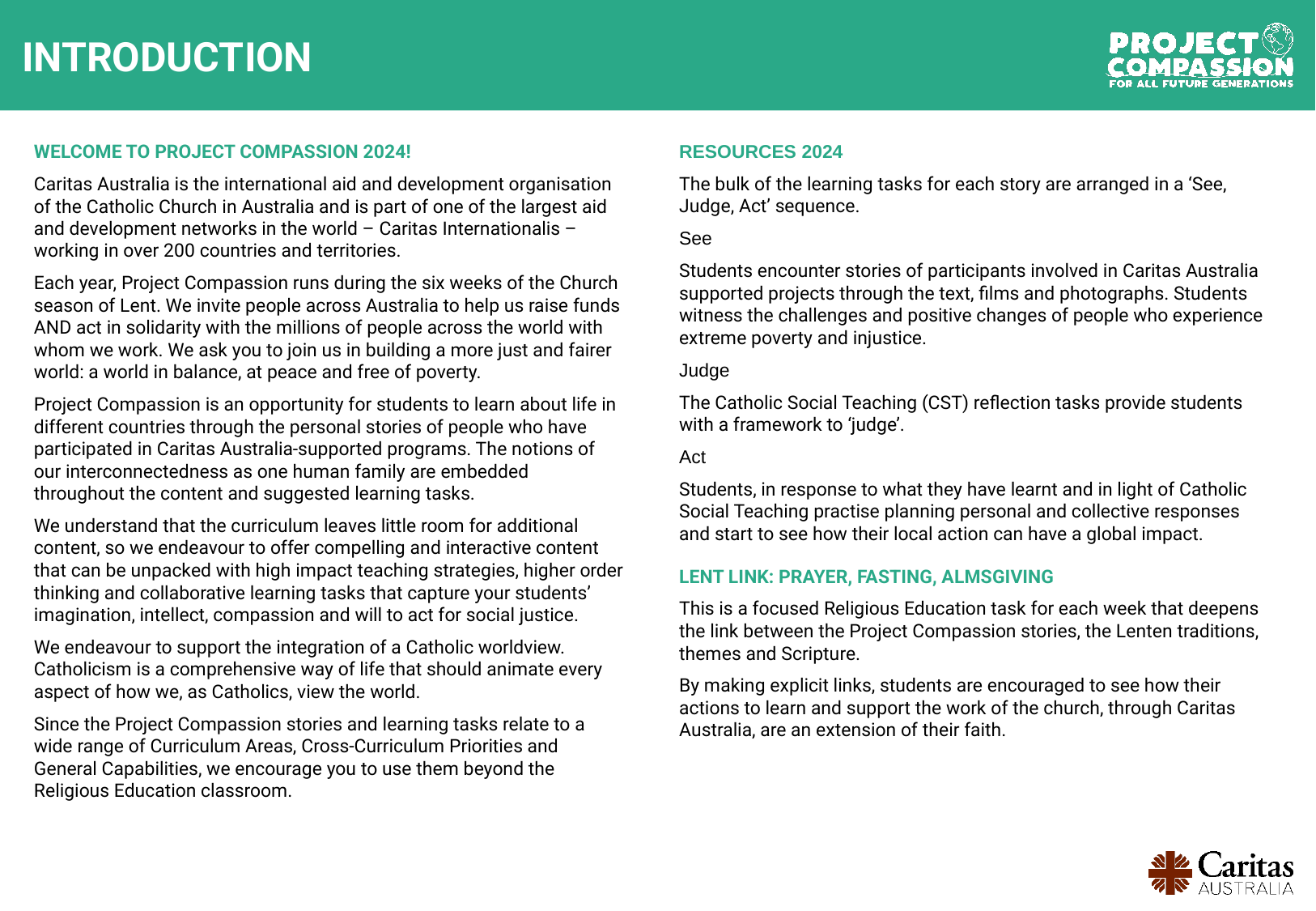

INTRODUCTION
RESOURCES 2024
The bulk of the learning tasks for each story are arranged in a ‘See, Judge, Act’ sequence.
See
Students encounter stories of participants involved in Caritas Australia supported projects through the text, films and photographs. Students witness the challenges and positive changes of people who experience extreme poverty and injustice.
Judge
The Catholic Social Teaching (CST) reflection tasks provide students with a framework to ‘judge’.
Act
Students, in response to what they have learnt and in light of Catholic Social Teaching practise planning personal and collective responses and start to see how their local action can have a global impact.
LENT LINK: PRAYER, FASTING, ALMSGIVING
This is a focused Religious Education task for each week that deepens the link between the Project Compassion stories, the Lenten traditions, themes and Scripture.
By making explicit links, students are encouraged to see how their actions to learn and support the work of the church, through Caritas Australia, are an extension of their faith.

WELCOME TO PROJECT COMPASSION 2024!
Caritas Australia is the international aid and development organisation of the Catholic Church in Australia and is part of one of the largest aid and development networks in the world – Caritas Internationalis – working in over 200 countries and territories.
Each year, Project Compassion runs during the six weeks of the Church season of Lent. We invite people across Australia to help us raise funds AND act in solidarity with the millions of people across the world with whom we work. We ask you to join us in building a more just and fairer world: a world in balance, at peace and free of poverty.
Project Compassion is an opportunity for students to learn about life in different countries through the personal stories of people who have participated in Caritas Australia-supported programs. The notions of our interconnectedness as one human family are embedded throughout the content and suggested learning tasks.
We understand that the curriculum leaves little room for additional content, so we endeavour to offer compelling and interactive content that can be unpacked with high impact teaching strategies, higher order thinking and collaborative learning tasks that capture your students’ imagination, intellect, compassion and will to act for social justice.
We endeavour to support the integration of a Catholic worldview. Catholicism is a comprehensive way of life that should animate every aspect of how we, as Catholics, view the world.
Since the Project Compassion stories and learning tasks relate to a wide range of Curriculum Areas, Cross-Curriculum Priorities and General Capabilities, we encourage you to use them beyond the Religious Education classroom.